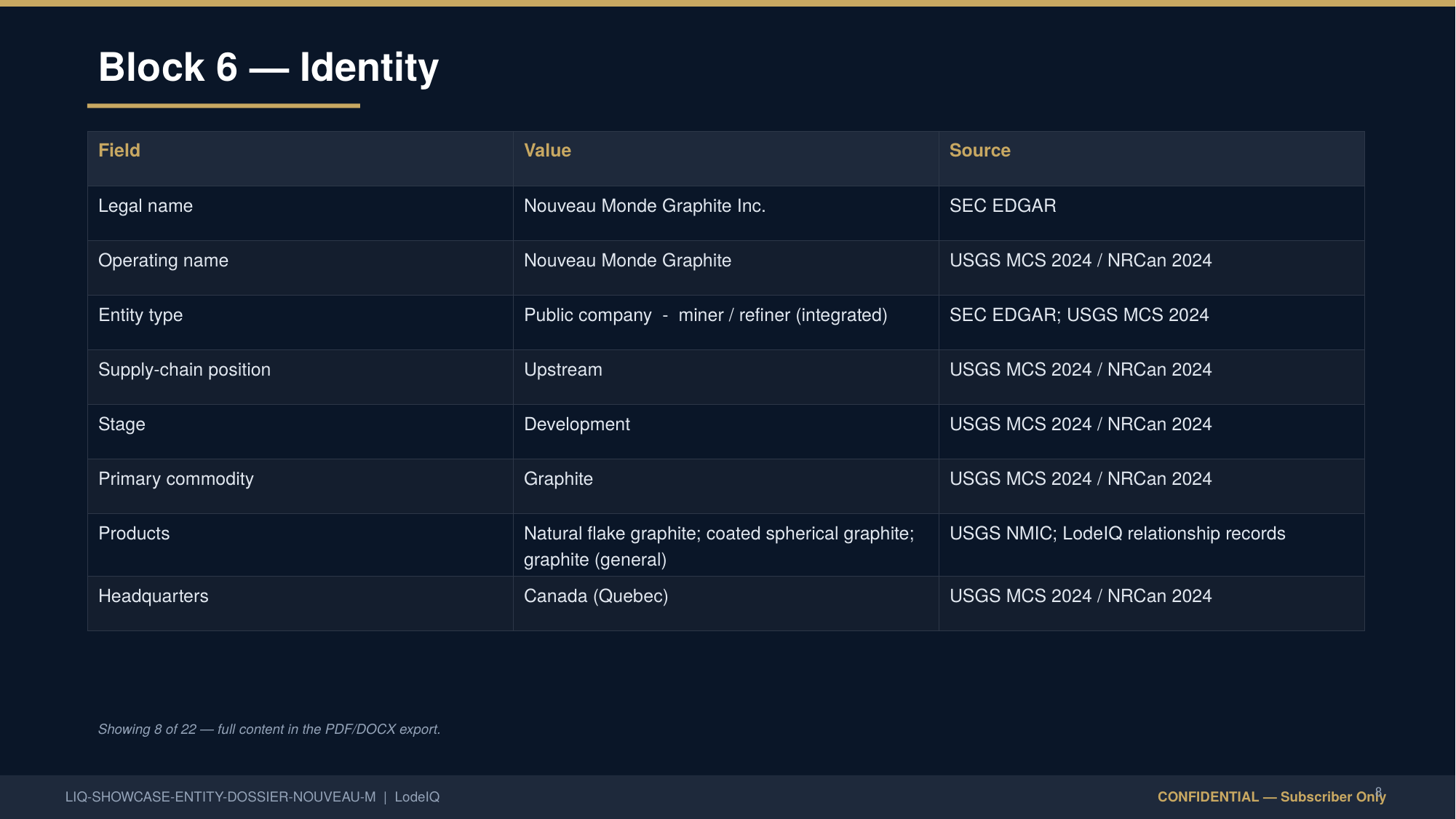

Block 6 — Identity

| Field | Value | Source |
| --- | --- | --- |
| Legal name | Nouveau Monde Graphite Inc. | SEC EDGAR |
| Operating name | Nouveau Monde Graphite | USGS MCS 2024 / NRCan 2024 |
| Entity type | Public company - miner / refiner (integrated) | SEC EDGAR; USGS MCS 2024 |
| Supply-chain position | Upstream | USGS MCS 2024 / NRCan 2024 |
| Stage | Development | USGS MCS 2024 / NRCan 2024 |
| Primary commodity | Graphite | USGS MCS 2024 / NRCan 2024 |
| Products | Natural flake graphite; coated spherical graphite; graphite (general) | USGS NMIC; LodeIQ relationship records |
| Headquarters | Canada (Quebec) | USGS MCS 2024 / NRCan 2024 |
Showing 8 of 22 — full content in the PDF/DOCX export.
8